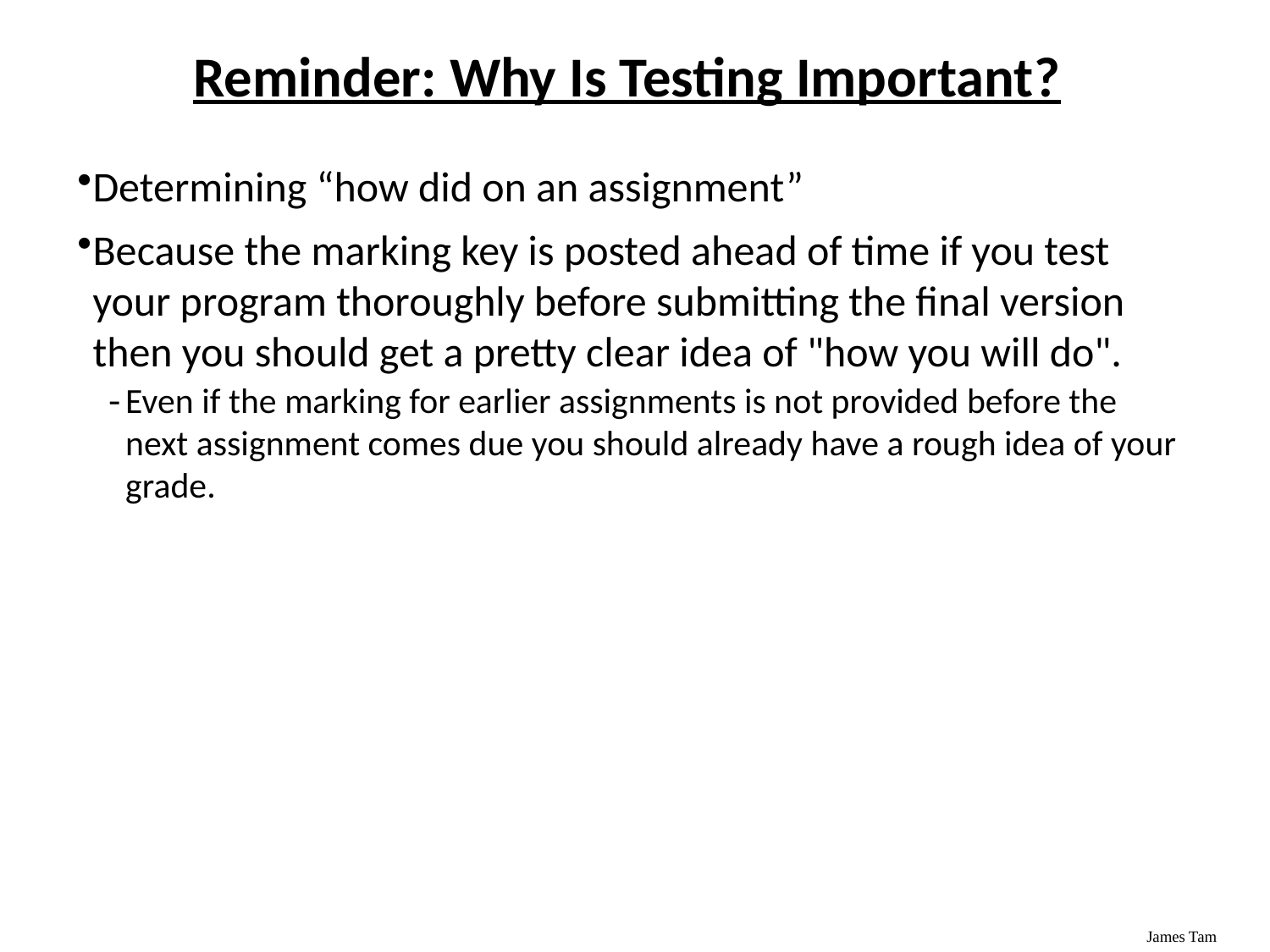

# Reminder: Why Is Testing Important?
Determining “how did on an assignment”
Because the marking key is posted ahead of time if you test your program thoroughly before submitting the final version then you should get a pretty clear idea of "how you will do".
Even if the marking for earlier assignments is not provided before the next assignment comes due you should already have a rough idea of your grade.